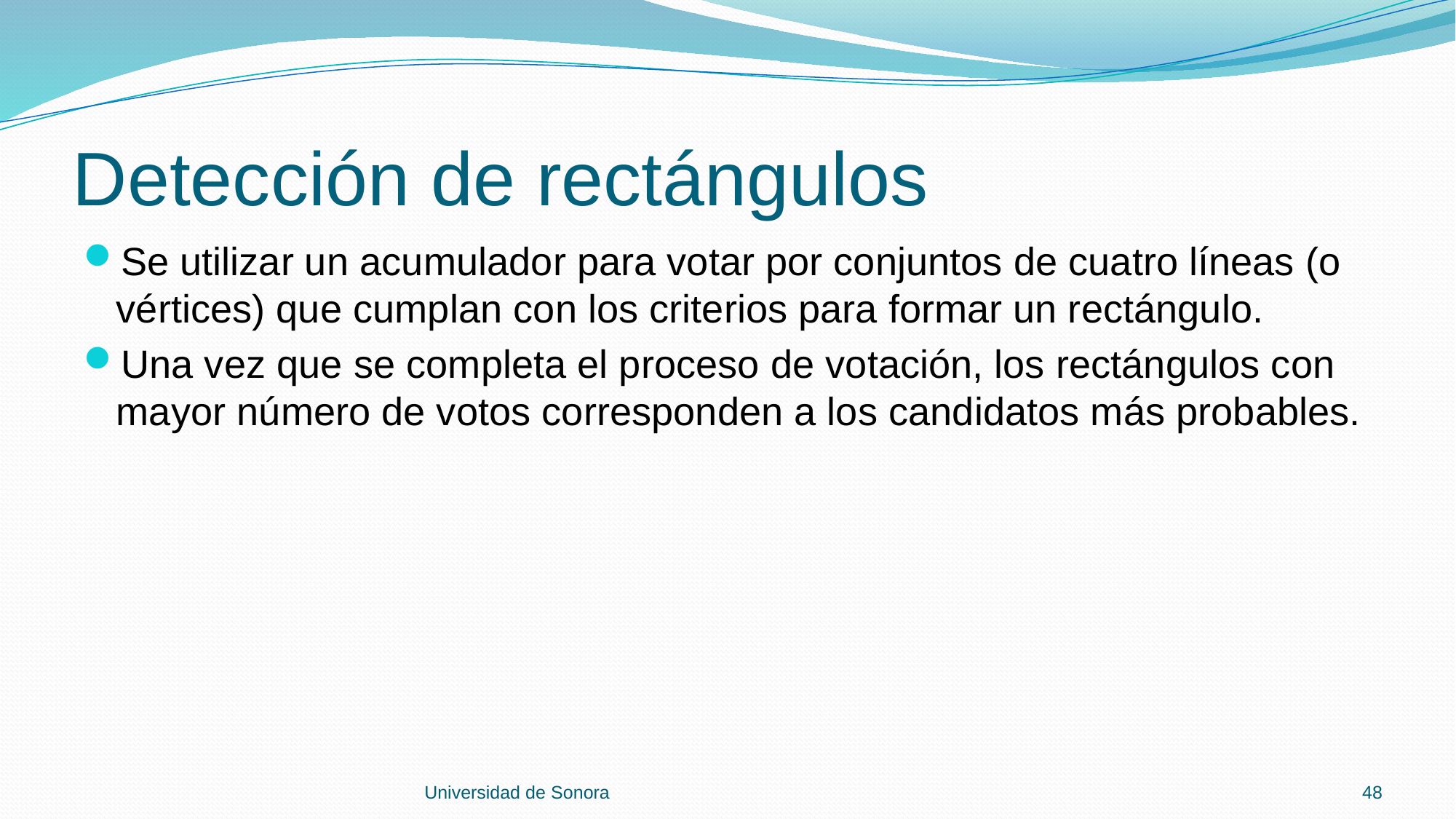

# Detección de rectángulos
Se utilizar un acumulador para votar por conjuntos de cuatro líneas (o vértices) que cumplan con los criterios para formar un rectángulo.
Una vez que se completa el proceso de votación, los rectángulos con mayor número de votos corresponden a los candidatos más probables.

Universidad de Sonora
48